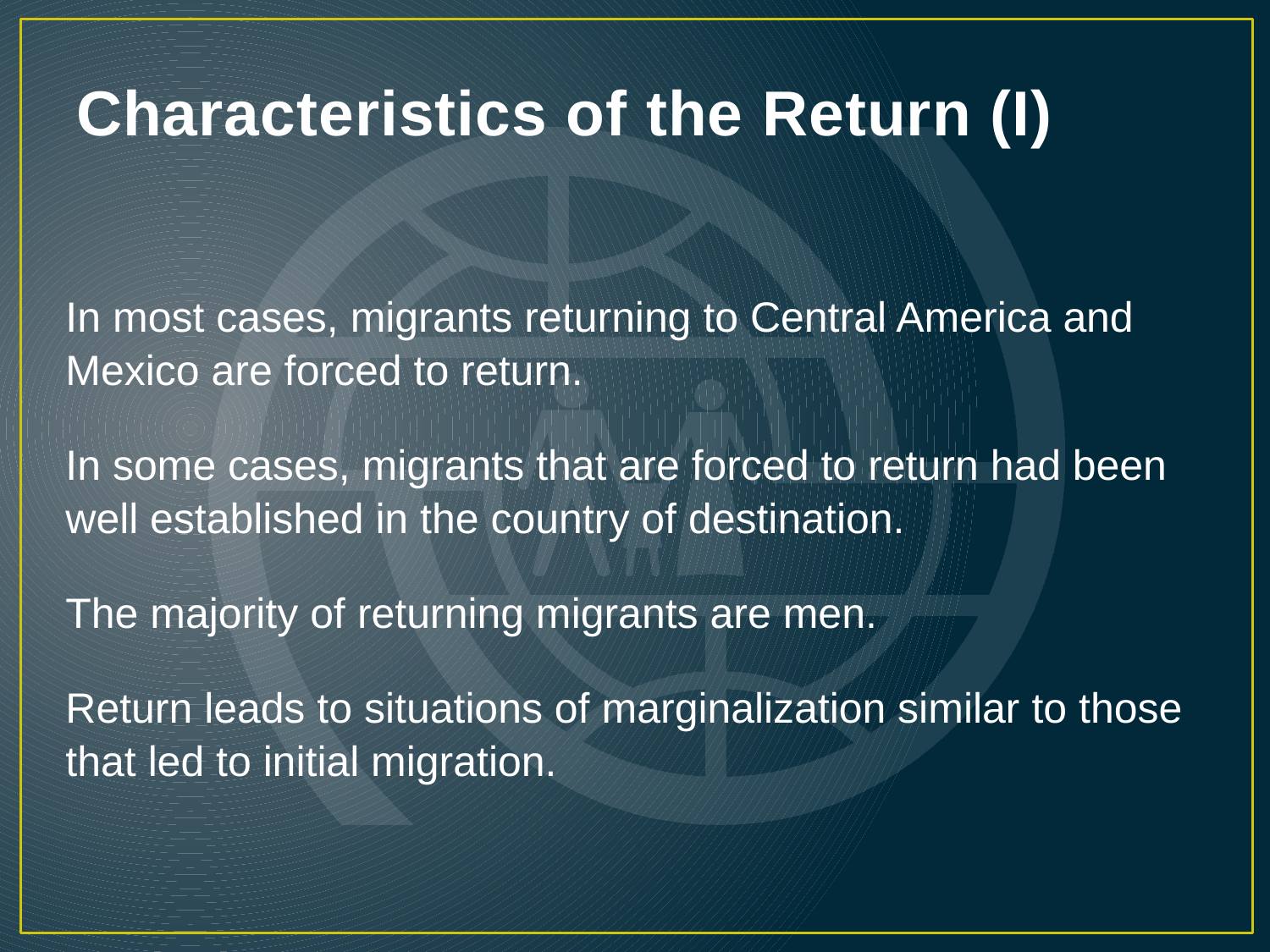

# Characteristics of the Return (I)
In most cases, migrants returning to Central America and Mexico are forced to return.
In some cases, migrants that are forced to return had been well established in the country of destination.
The majority of returning migrants are men.
Return leads to situations of marginalization similar to those that led to initial migration.